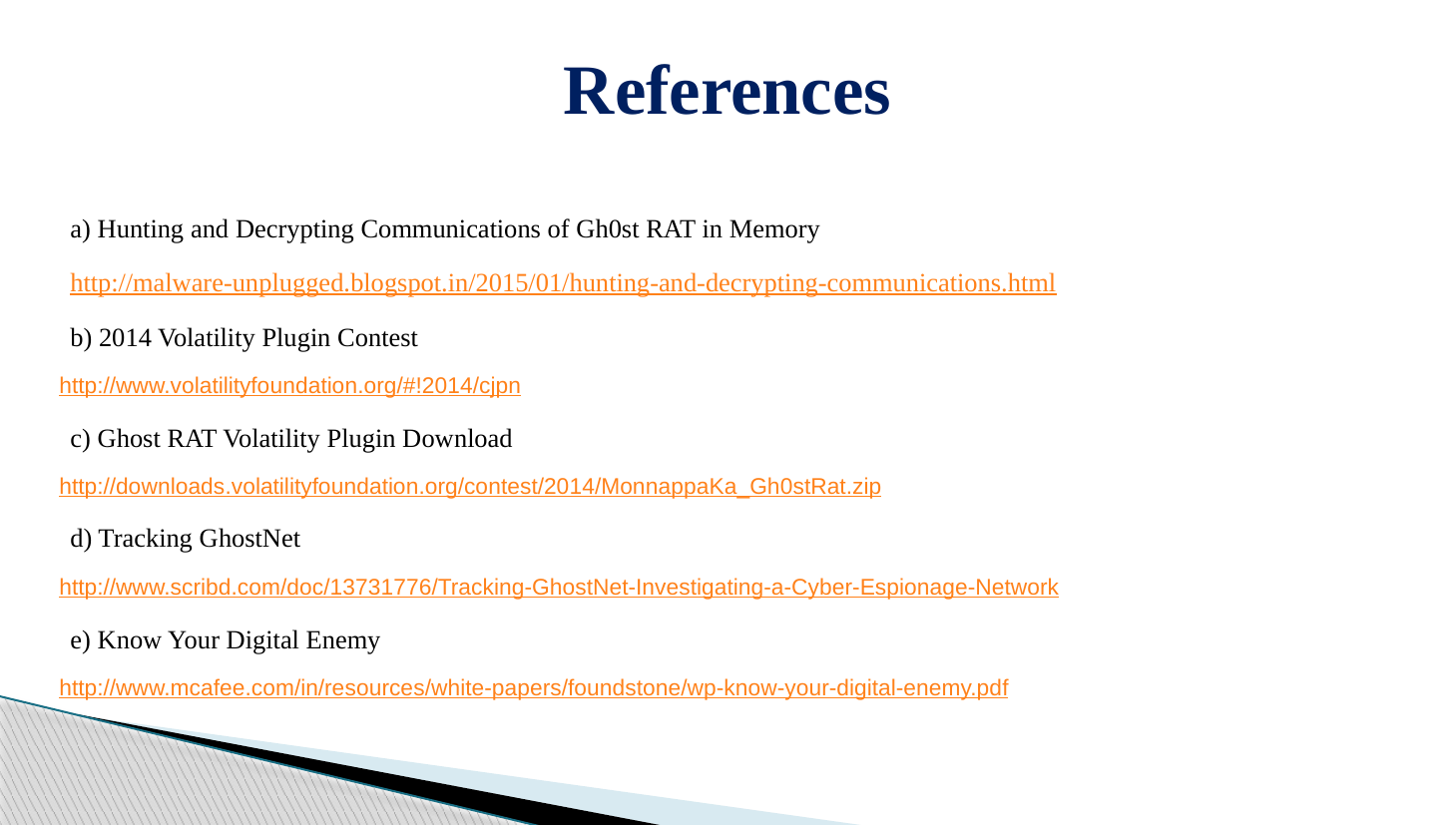

# References

a) Hunting and Decrypting Communications of Gh0st RAT in Memory
http://malware-unplugged.blogspot.in/2015/01/hunting-and-decrypting-communications.html
b) 2014 Volatility Plugin Contest
http://www.volatilityfoundation.org/#!2014/cjpn
c) Ghost RAT Volatility Plugin Download
http://downloads.volatilityfoundation.org/contest/2014/MonnappaKa_Gh0stRat.zip
d) Tracking GhostNet
http://www.scribd.com/doc/13731776/Tracking-GhostNet-Investigating-a-Cyber-Espionage-Network
e) Know Your Digital Enemy
http://www.mcafee.com/in/resources/white-papers/foundstone/wp-know-your-digital-enemy.pdf